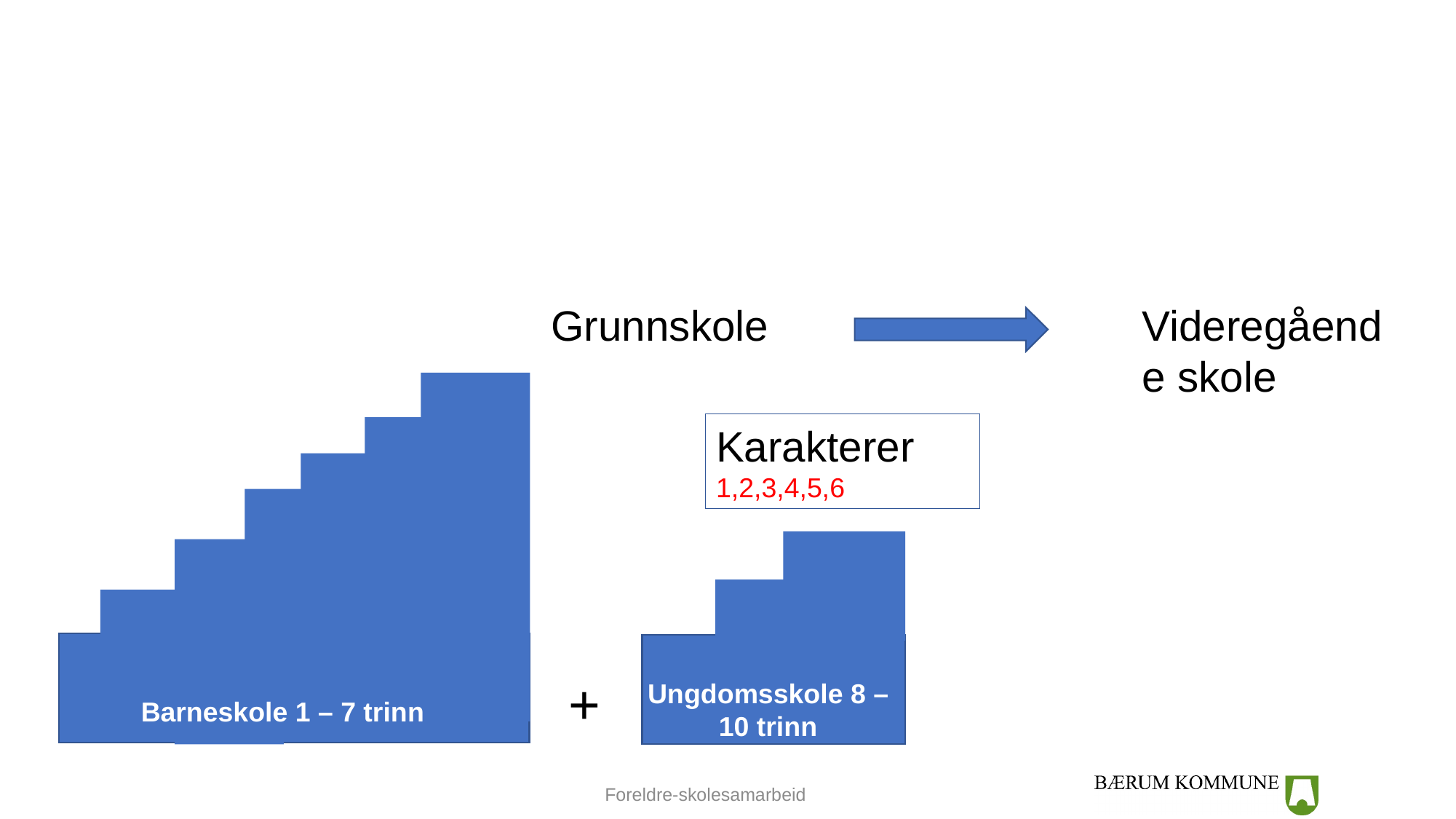

Grunnskole
Videregående skole

Karakterer
1,2,3,4,5,6

+
Ungdomsskole 8 – 10 trinn
Barneskole 1 – 7 trinn
Foreldre-skolesamarbeid